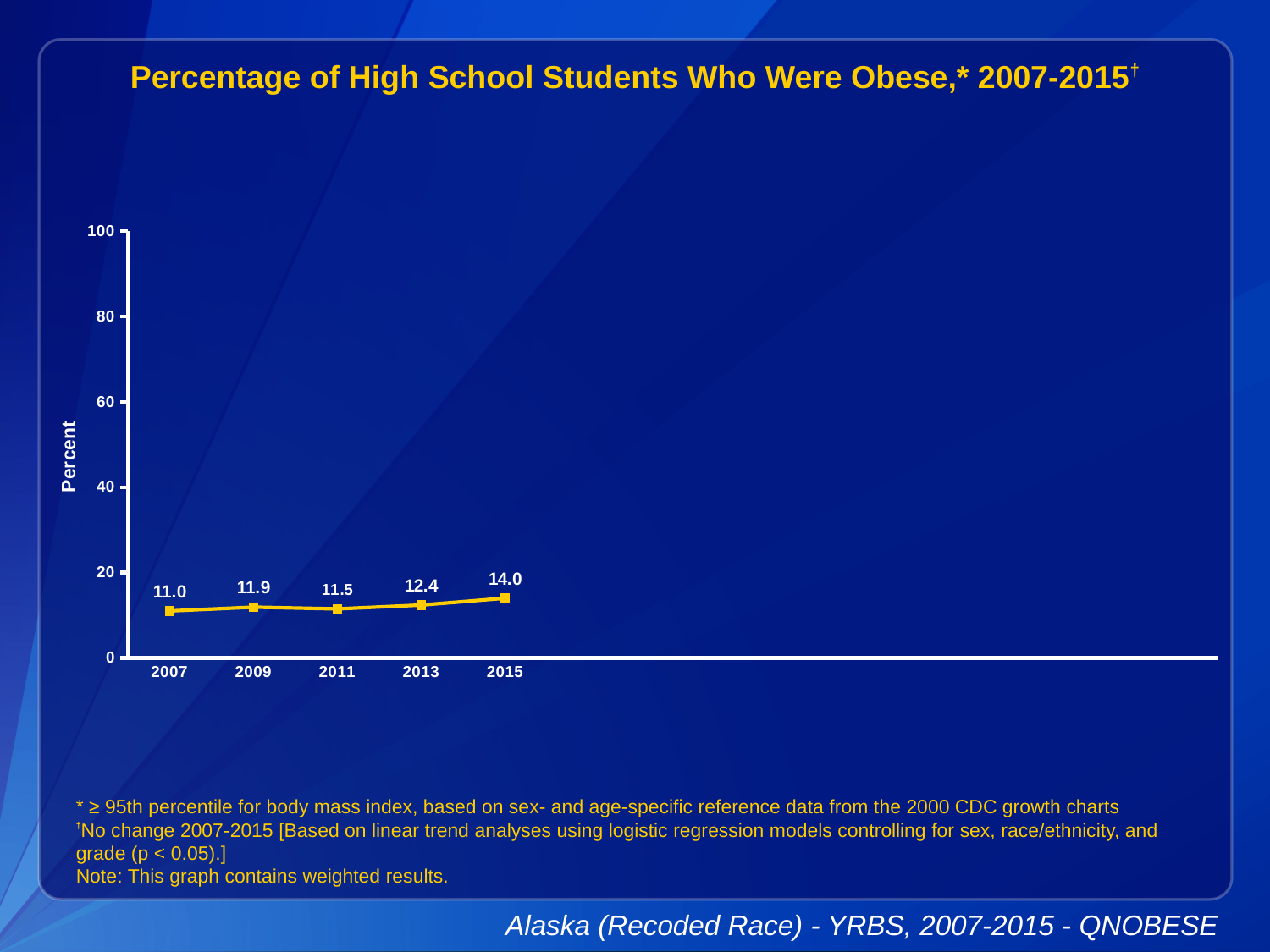

Percentage of High School Students Who Were Obese,* 2007-2015†

### Chart

| Category | Series 1 |
|---|---|
| 2007 | 11.0 |
| 2009 | 11.9 |
| 2011 | 11.5 |
| 2013 | 12.4 |
| 2015 | 14.0 |
|  | None |
|  | None |
|  | None |
|  | None |
|  | None |
|  | None |
|  | None |
|  | None |
* ≥ 95th percentile for body mass index, based on sex- and age-specific reference data from the 2000 CDC growth charts
†No change 2007-2015 [Based on linear trend analyses using logistic regression models controlling for sex, race/ethnicity, and grade (p < 0.05).]
Note: This graph contains weighted results.
Alaska (Recoded Race) - YRBS, 2007-2015 - QNOBESE